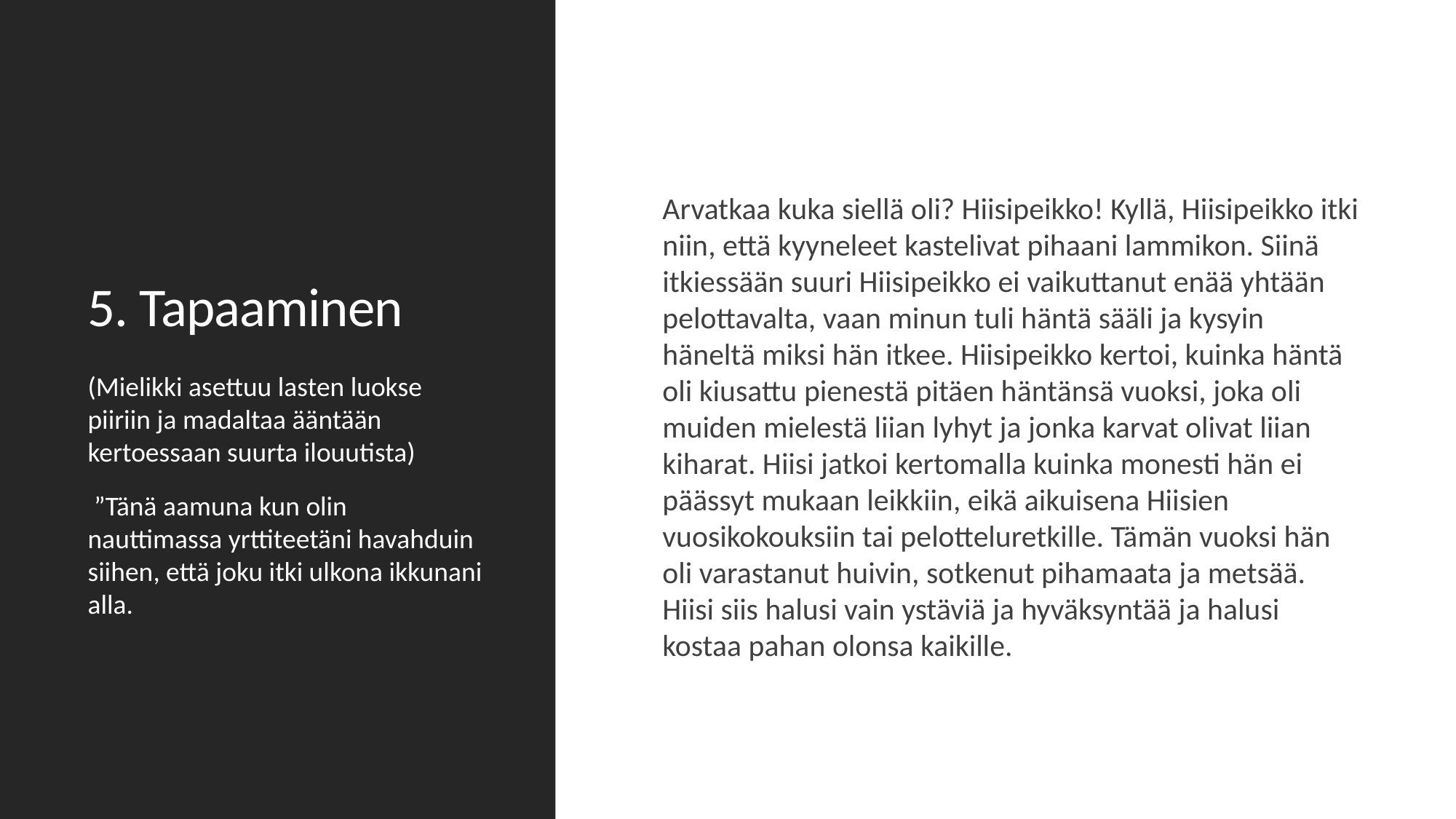

# 5. Tapaaminen
Arvatkaa kuka siellä oli? Hiisipeikko! Kyllä, Hiisipeikko itki niin, että kyyneleet kastelivat pihaani lammikon. Siinä itkiessään suuri Hiisipeikko ei vaikuttanut enää yhtään pelottavalta, vaan minun tuli häntä sääli ja kysyin häneltä miksi hän itkee. Hiisipeikko kertoi, kuinka häntä oli kiusattu pienestä pitäen häntänsä vuoksi, joka oli muiden mielestä liian lyhyt ja jonka karvat olivat liian kiharat. Hiisi jatkoi kertomalla kuinka monesti hän ei päässyt mukaan leikkiin, eikä aikuisena Hiisien vuosikokouksiin tai pelotteluretkille. Tämän vuoksi hän oli varastanut huivin, sotkenut pihamaata ja metsää. Hiisi siis halusi vain ystäviä ja hyväksyntää ja halusi kostaa pahan olonsa kaikille.
(Mielikki asettuu lasten luokse piiriin ja madaltaa ääntään kertoessaan suurta ilouutista)
 ”Tänä aamuna kun olin nauttimassa yrttiteetäni havahduin siihen, että joku itki ulkona ikkunani alla.